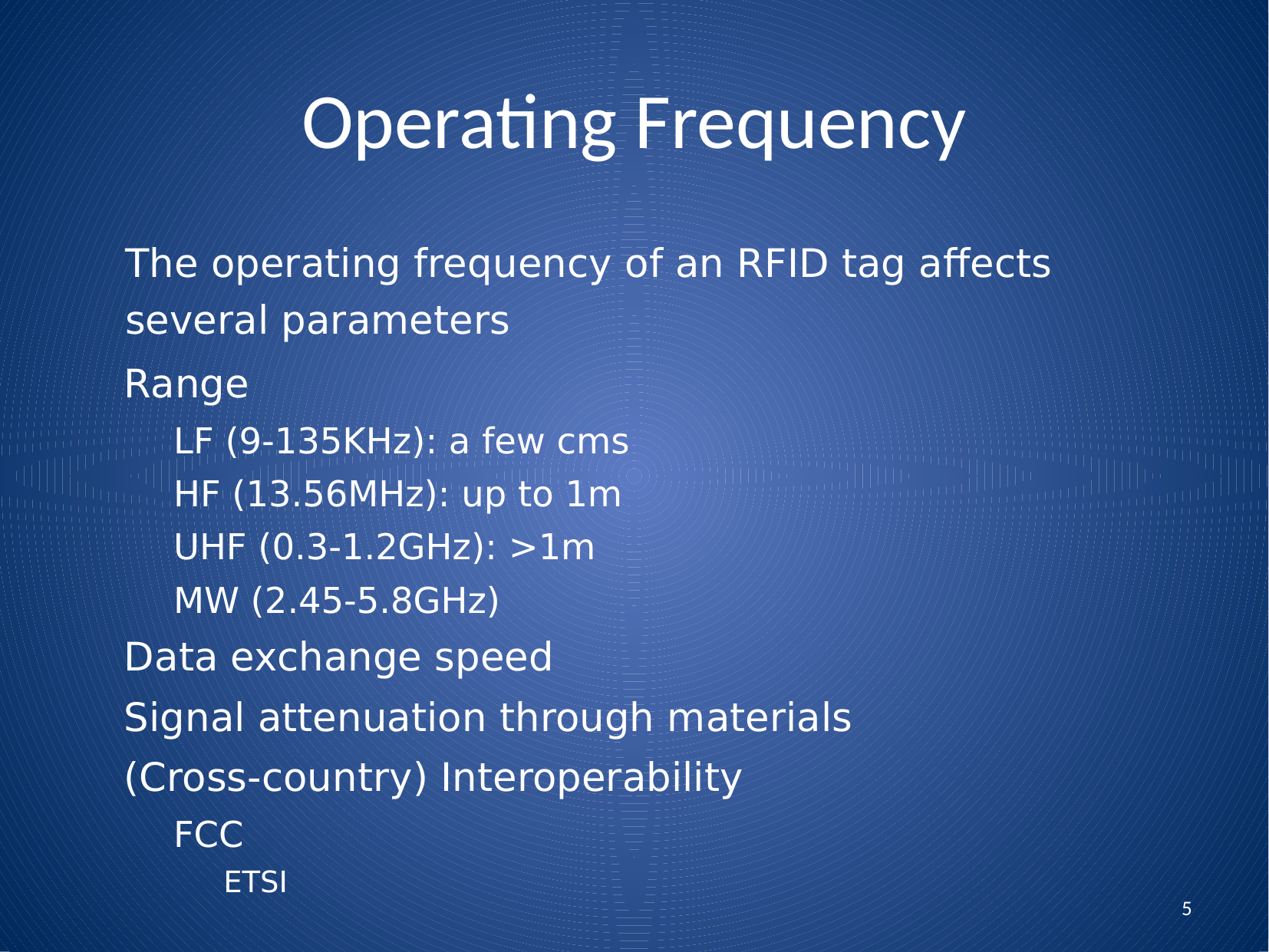

# Operating Frequency
The operating frequency of an RFID tag affects several parameters
Range
LF (9-135KHz): a few cms
HF (13.56MHz): up to 1m
UHF (0.3-1.2GHz): >1m
MW (2.45-5.8GHz)
Data exchange speed
Signal attenuation through materials
(Cross-country) Interoperability
FCC
ETSI
5